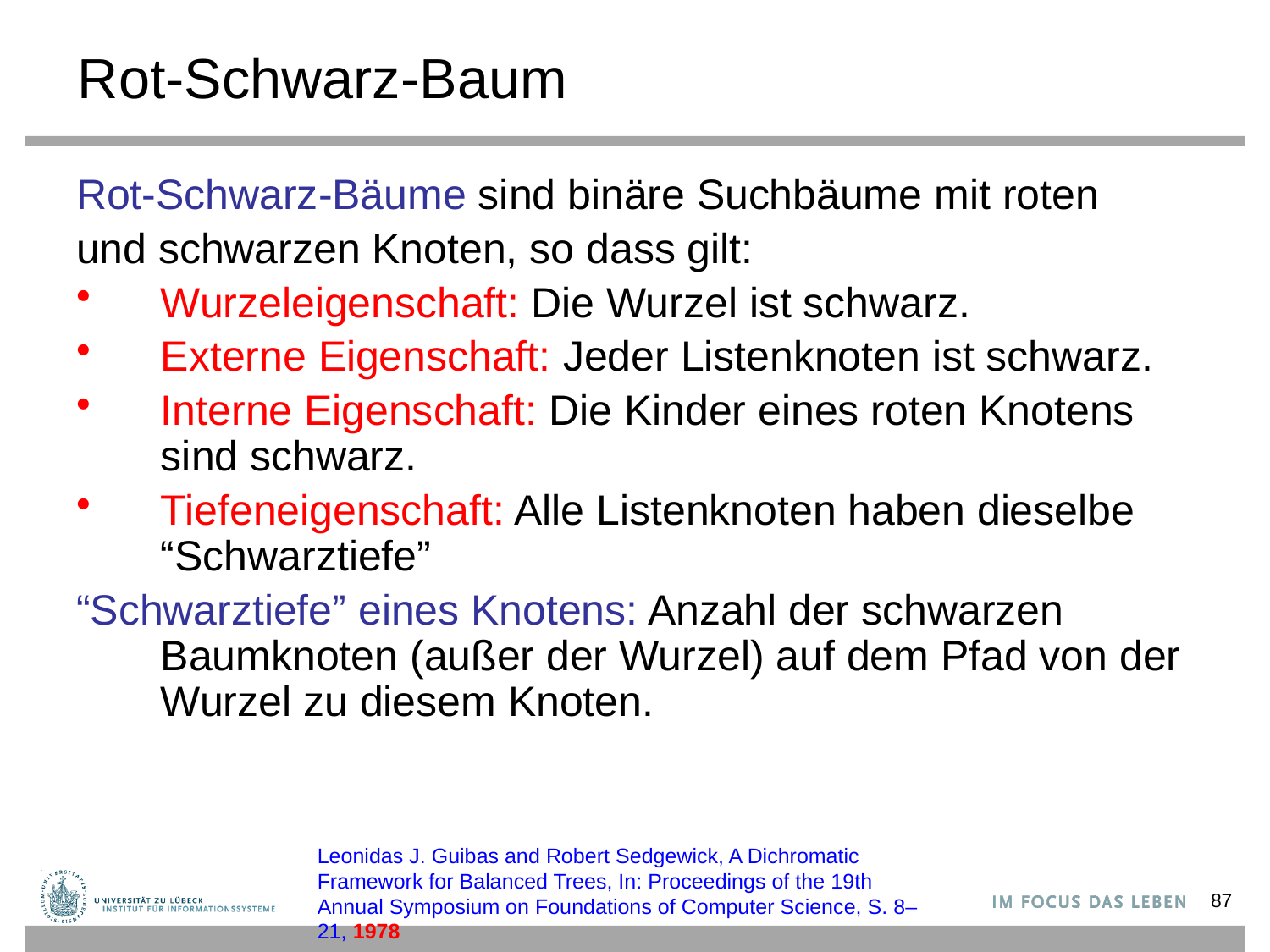

# Rot-Schwarz-Baum
Rot-Schwarz-Bäume sind binäre Suchbäume mit roten
und schwarzen Knoten, so dass gilt:
Wurzeleigenschaft: Die Wurzel ist schwarz.
Externe Eigenschaft: Jeder Listenknoten ist schwarz.
Interne Eigenschaft: Die Kinder eines roten Knotens sind schwarz.
Tiefeneigenschaft: Alle Listenknoten haben dieselbe “Schwarztiefe”
“Schwarztiefe” eines Knotens: Anzahl der schwarzen Baumknoten (außer der Wurzel) auf dem Pfad von der Wurzel zu diesem Knoten.
Leonidas J. Guibas and Robert Sedgewick, A Dichromatic Framework for Balanced Trees, In: Proceedings of the 19th Annual Symposium on Foundations of Computer Science, S. 8–21, 1978
87